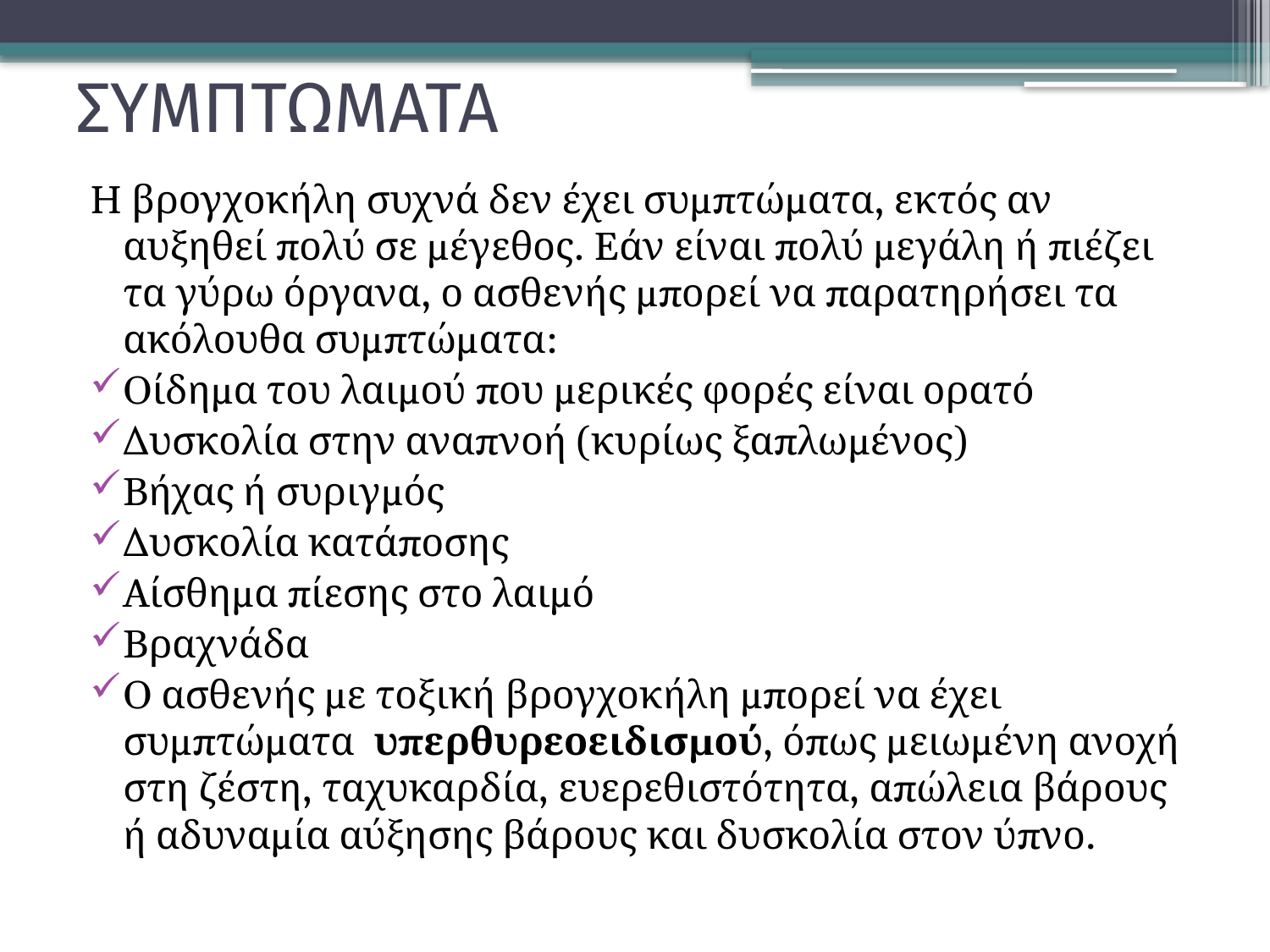

# ΣΥΜΠΤΩΜΑΤΑ
Η βρογχοκήλη συχνά δεν έχει συμπτώματα, εκτός αν αυξηθεί πολύ σε μέγεθος. Εάν είναι πολύ μεγάλη ή πιέζει τα γύρω όργανα, ο ασθενής μπορεί να παρατηρήσει τα ακόλουθα συμπτώματα:
Οίδημα του λαιμού που μερικές φορές είναι ορατό
Δυσκολία στην αναπνοή (κυρίως ξαπλωμένος)
Βήχας ή συριγμός
Δυσκολία κατάποσης
Αίσθημα πίεσης στο λαιμό
Βραχνάδα
Ο ασθενής με τοξική βρογχοκήλη μπορεί να έχει συμπτώματα  υπερθυρεοειδισμού, όπως μειωμένη ανοχή στη ζέστη, ταχυκαρδία, ευερεθιστότητα, απώλεια βάρους ή αδυναμία αύξησης βάρους και δυσκολία στον ύπνο.